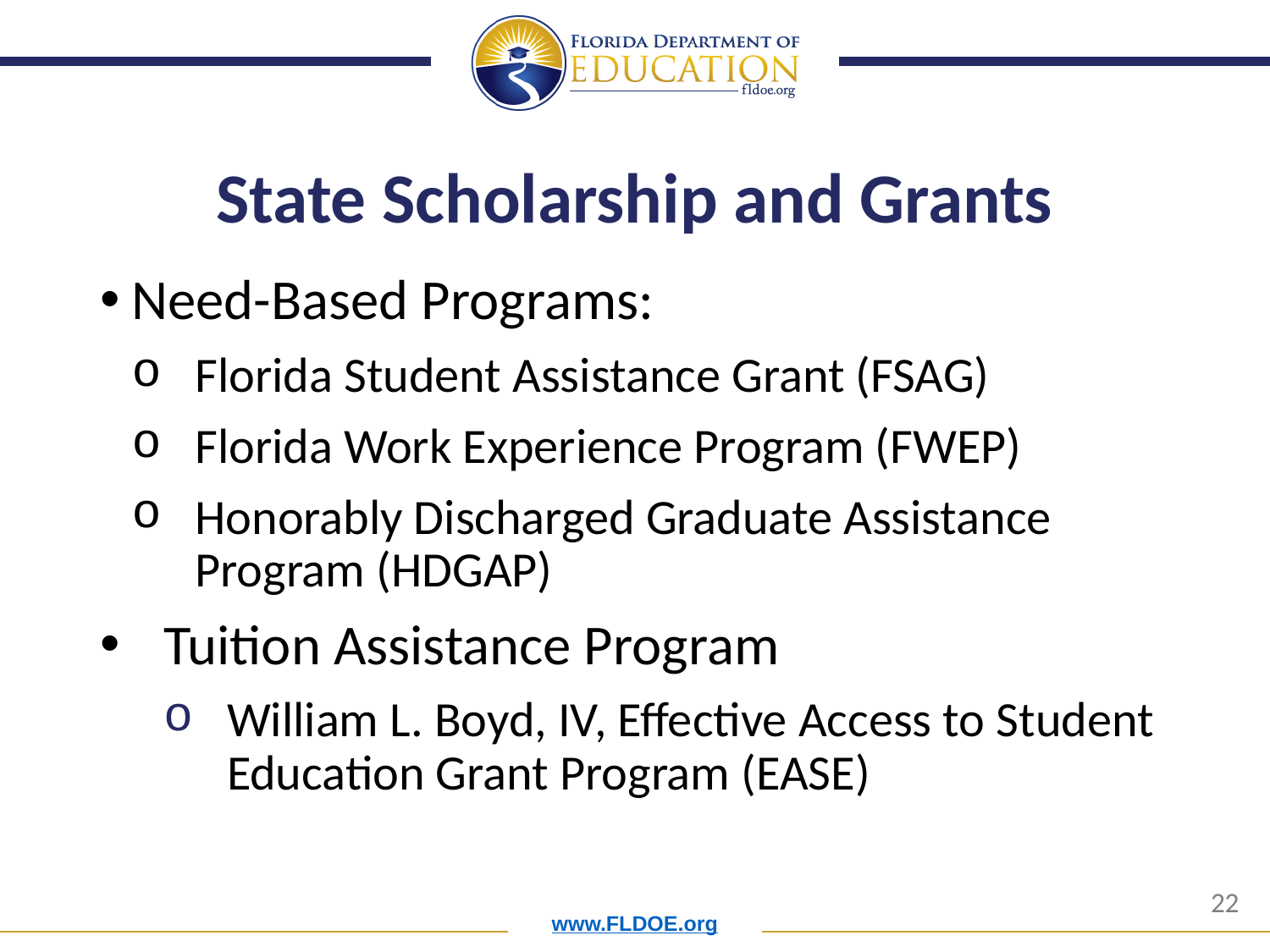

# State Scholarship and Grants
Need-Based Programs:
Florida Student Assistance Grant (FSAG)
Florida Work Experience Program (FWEP)
Honorably Discharged Graduate Assistance Program (HDGAP)
Tuition Assistance Program
William L. Boyd, IV, Effective Access to Student Education Grant Program (EASE)